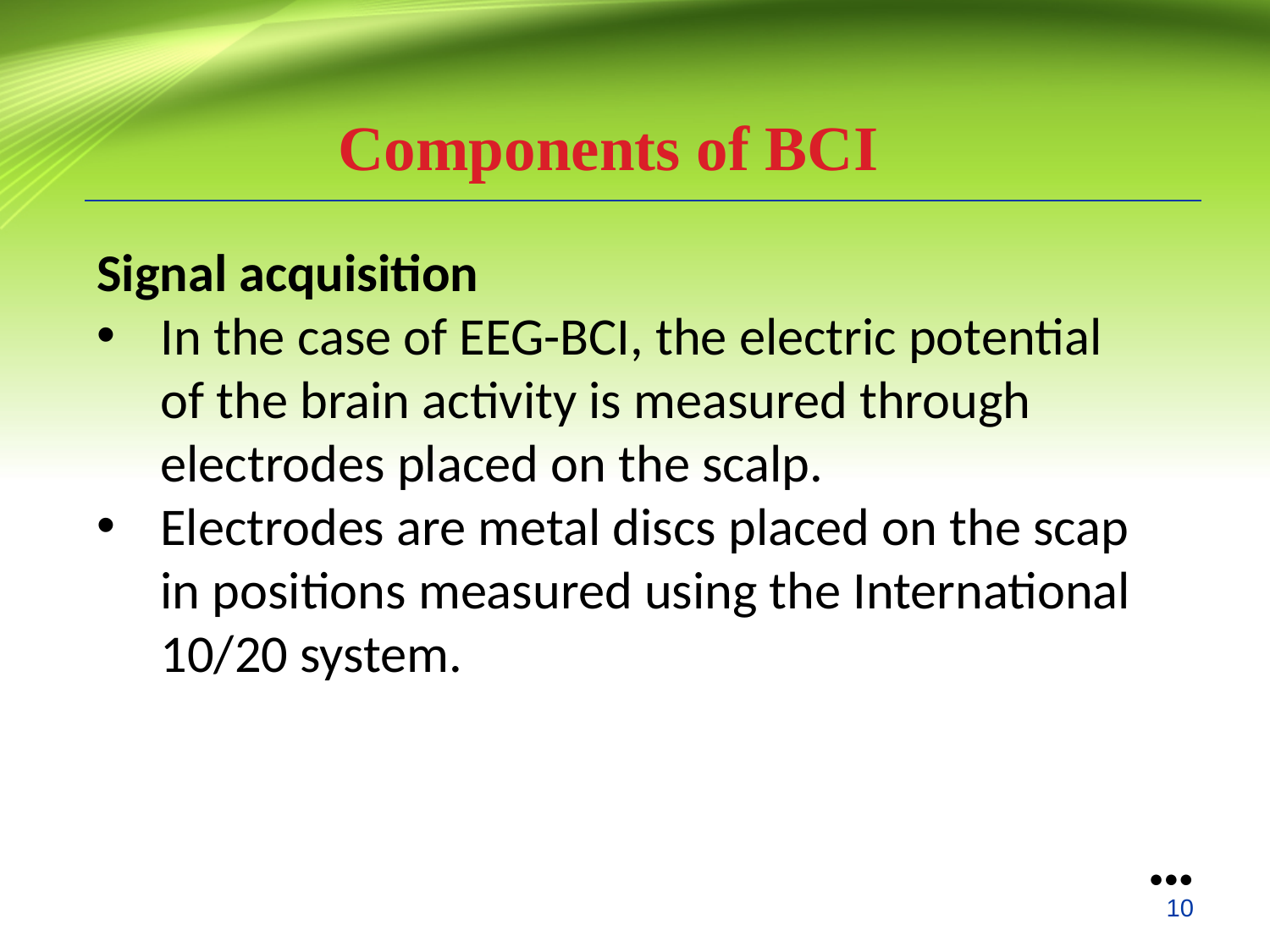

Components of BCI
Signal acquisition
In the case of EEG-BCI, the electric potential of the brain activity is measured through electrodes placed on the scalp.
Electrodes are metal discs placed on the scap in positions measured using the International 10/20 system.
●●●
10